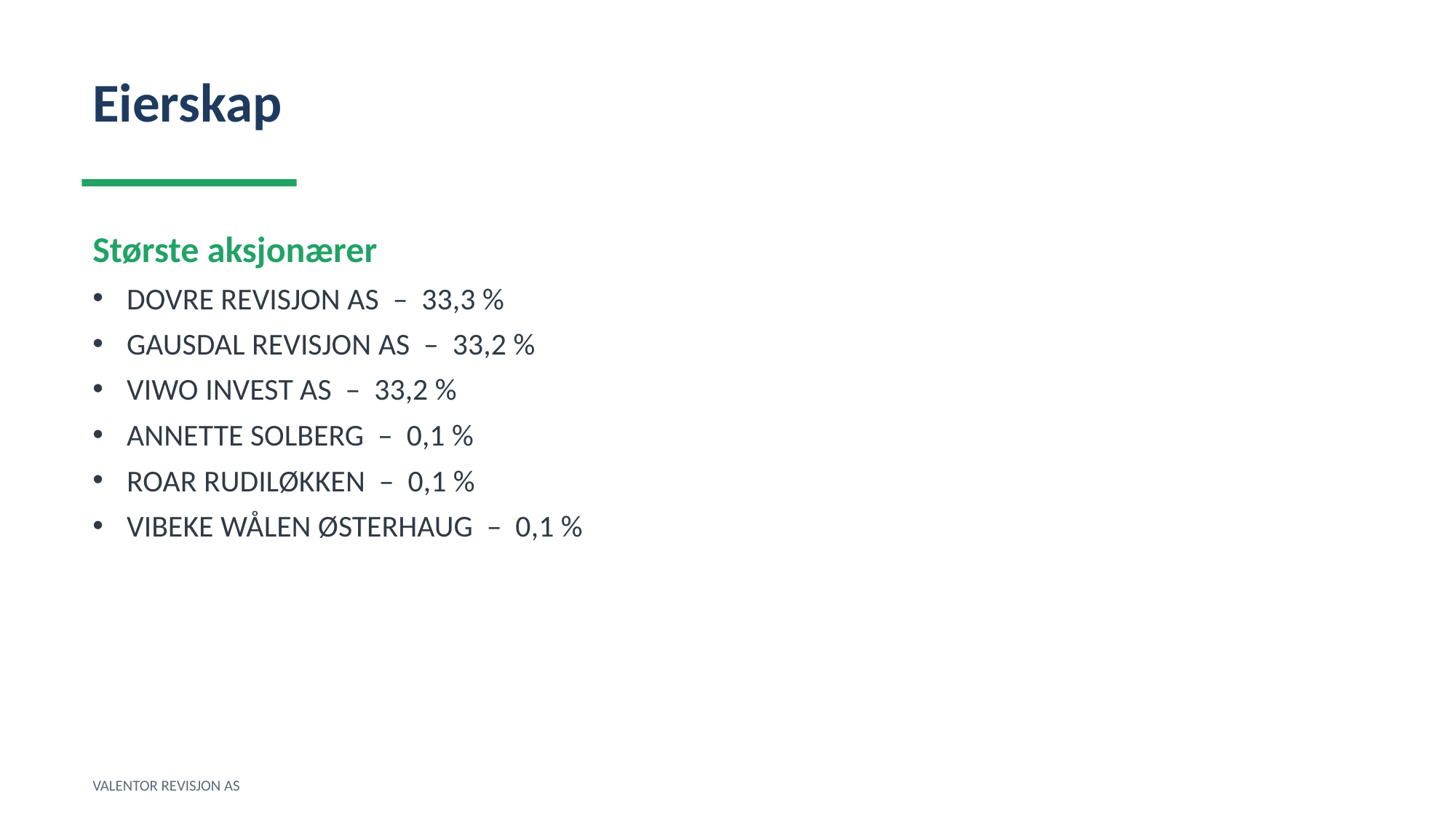

Eierskap

Største aksjonærer
DOVRE REVISJON AS  –  33,3 %
GAUSDAL REVISJON AS  –  33,2 %
VIWO INVEST AS  –  33,2 %
ANNETTE SOLBERG  –  0,1 %
ROAR RUDILØKKEN  –  0,1 %
VIBEKE WÅLEN ØSTERHAUG  –  0,1 %
VALENTOR REVISJON AS